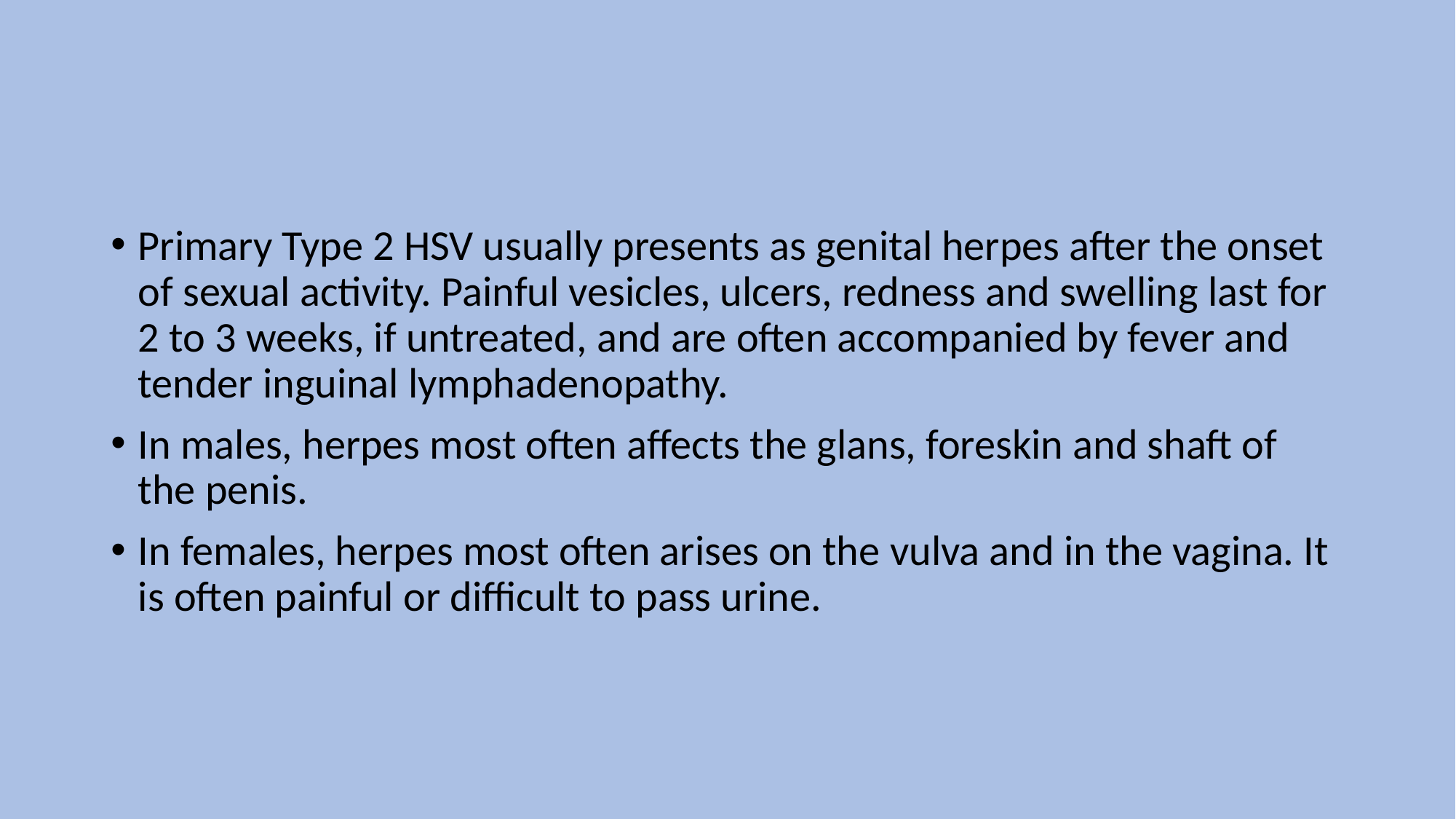

Primary Type 2 HSV usually presents as genital herpes after the onset of sexual activity. Painful vesicles, ulcers, redness and swelling last for 2 to 3 weeks, if untreated, and are often accompanied by fever and tender inguinal lymphadenopathy.
In males, herpes most often affects the glans, foreskin and shaft of the penis.
In females, herpes most often arises on the vulva and in the vagina. It is often painful or difficult to pass urine.